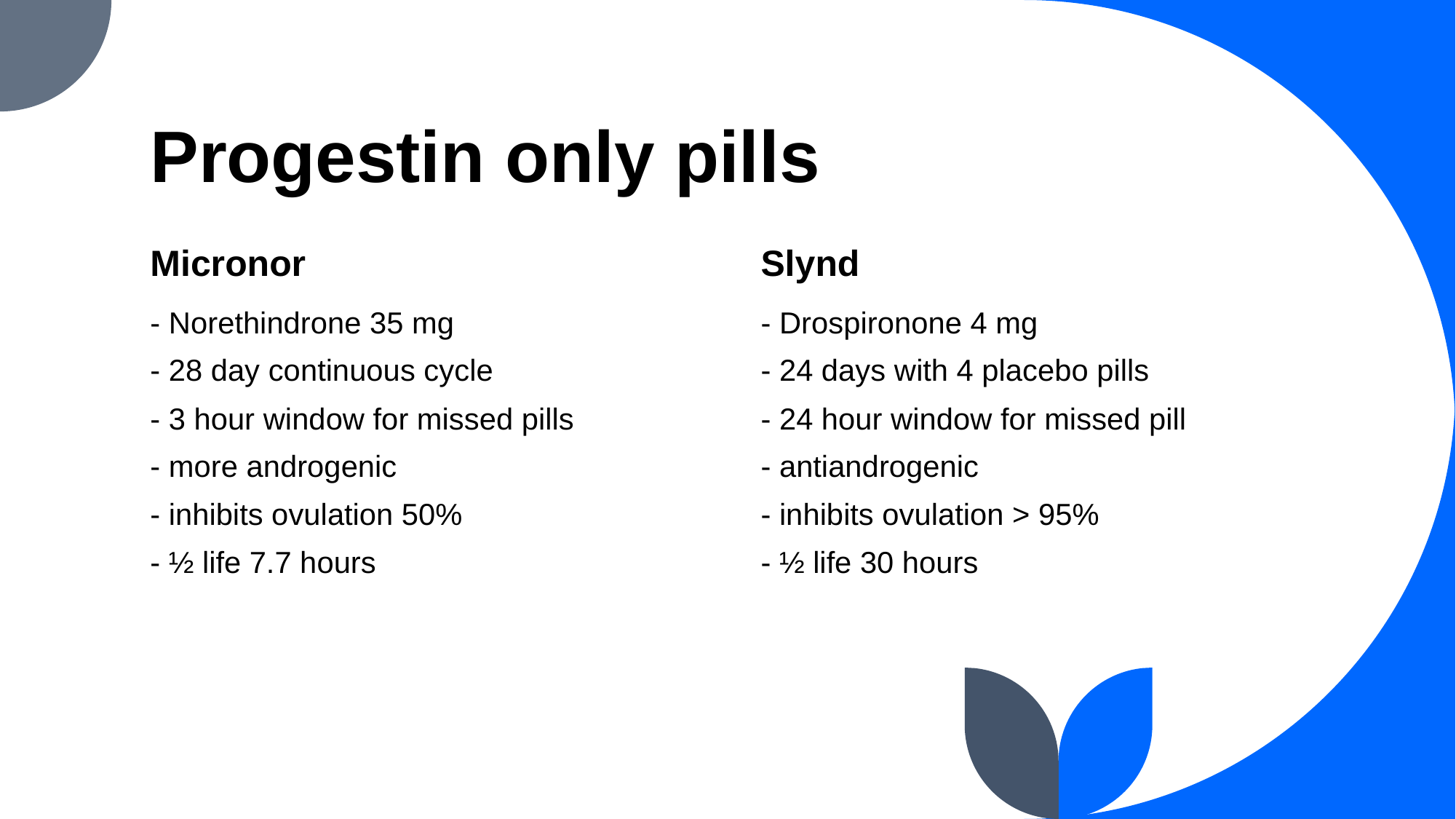

# Progestin only pills
Micronor
Slynd
- Norethindrone 35 mg
- 28 day continuous cycle
- 3 hour window for missed pills
- more androgenic
- inhibits ovulation 50%
- ½ life 7.7 hours
- Drospironone 4 mg
- 24 days with 4 placebo pills
- 24 hour window for missed pill
- antiandrogenic
- inhibits ovulation > 95%
- ½ life 30 hours